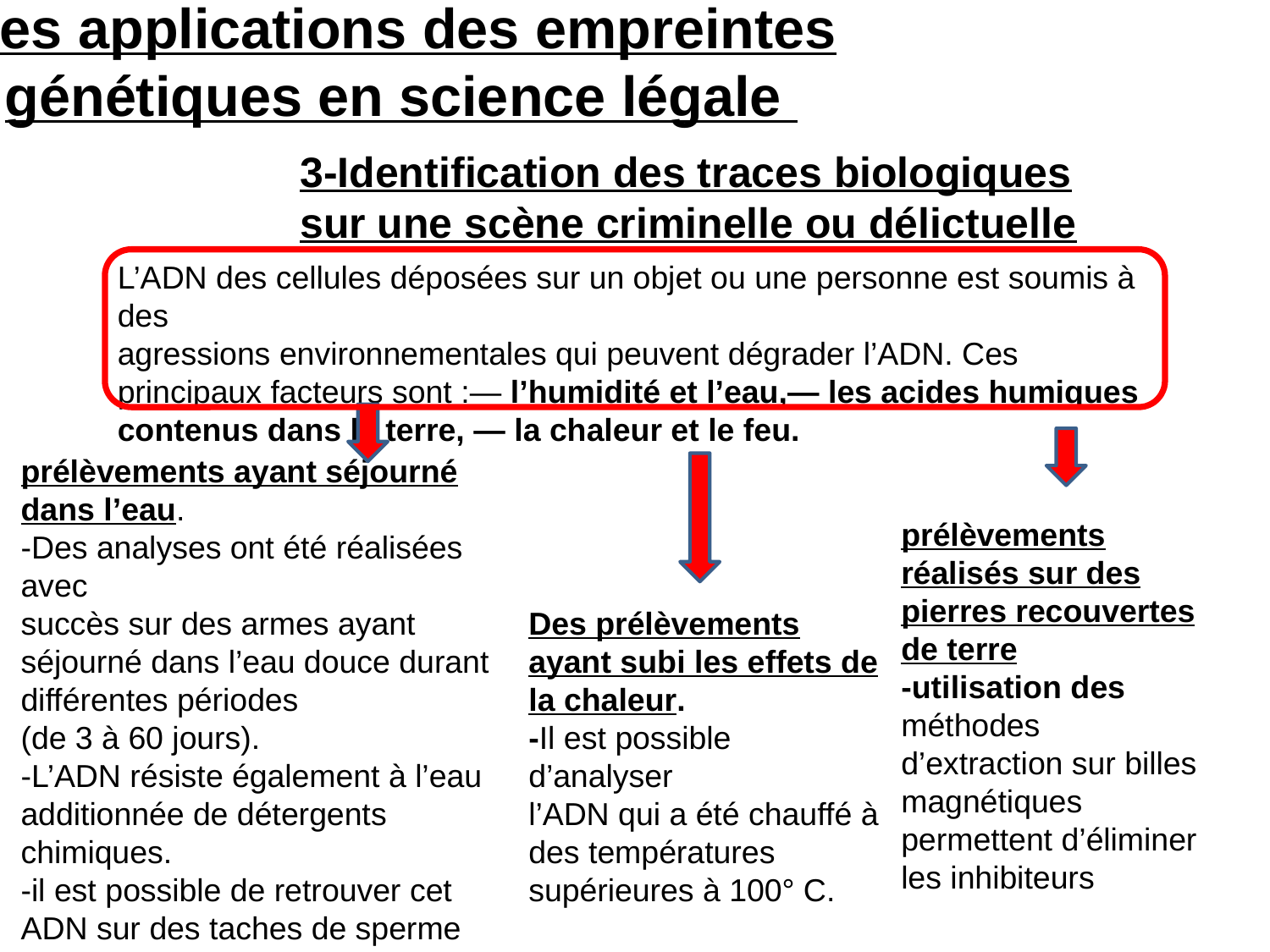

Les applications des empreintes génétiques en science légale
3-Identification des traces biologiques sur une scène criminelle ou délictuelle

L’ADN des cellules déposées sur un objet ou une personne est soumis à des
agressions environnementales qui peuvent dégrader l’ADN. Ces principaux facteurs sont :— l’humidité et l’eau,— les acides humiques contenus dans la terre, — la chaleur et le feu.

prélèvements ayant séjourné dans l’eau.
-Des analyses ont été réalisées avec
succès sur des armes ayant séjourné dans l’eau douce durant différentes périodes
(de 3 à 60 jours).
-L’ADN résiste également à l’eau additionnée de détergents chimiques.
-il est possible de retrouver cet ADN sur des taches de sperme ou de sang lavées en machine à des températures variant de 30° C à 90° C.

prélèvements réalisés sur des pierres recouvertes de terre
-utilisation des méthodes
d’extraction sur billes magnétiques permettent d’éliminer les inhibiteurs
Des prélèvements ayant subi les effets de la chaleur.
-Il est possible d’analyser
l’ADN qui a été chauffé à des températures supérieures à 100° C.